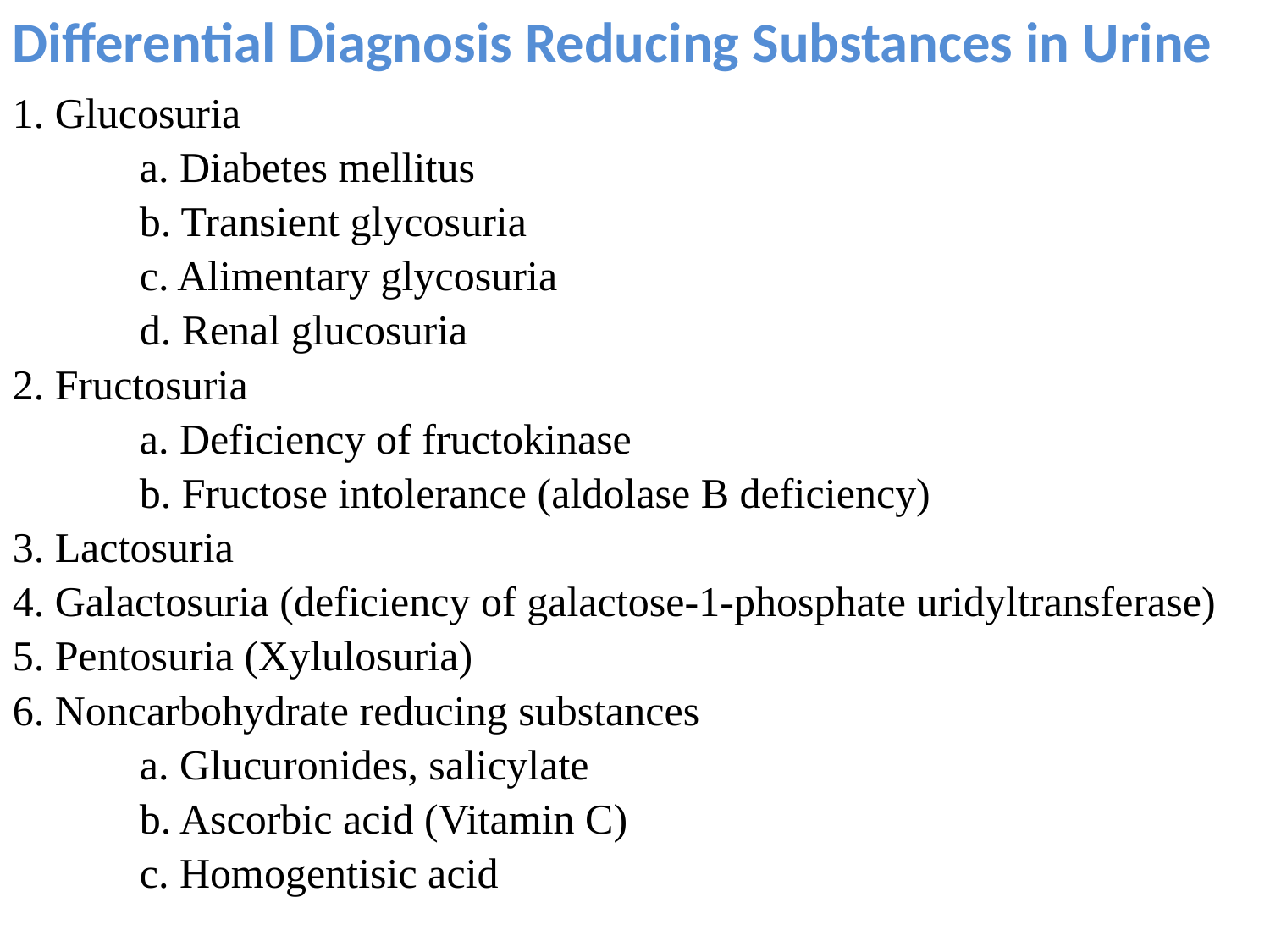

Differential Diagnosis Reducing Substances in Urine
1. Glucosuria
	a. Diabetes mellitus
	b. Transient glycosuria
	c. Alimentary glycosuria
	d. Renal glucosuria
2. Fructosuria
	a. Deficiency of fructokinase
	b. Fructose intolerance (aldolase B deficiency)
3. Lactosuria
4. Galactosuria (deficiency of galactose-1-phosphate uridyltransferase)
5. Pentosuria (Xylulosuria)
6. Noncarbohydrate reducing substances
	a. Glucuronides, salicylate
	b. Ascorbic acid (Vitamin C)
	c. Homogentisic acid